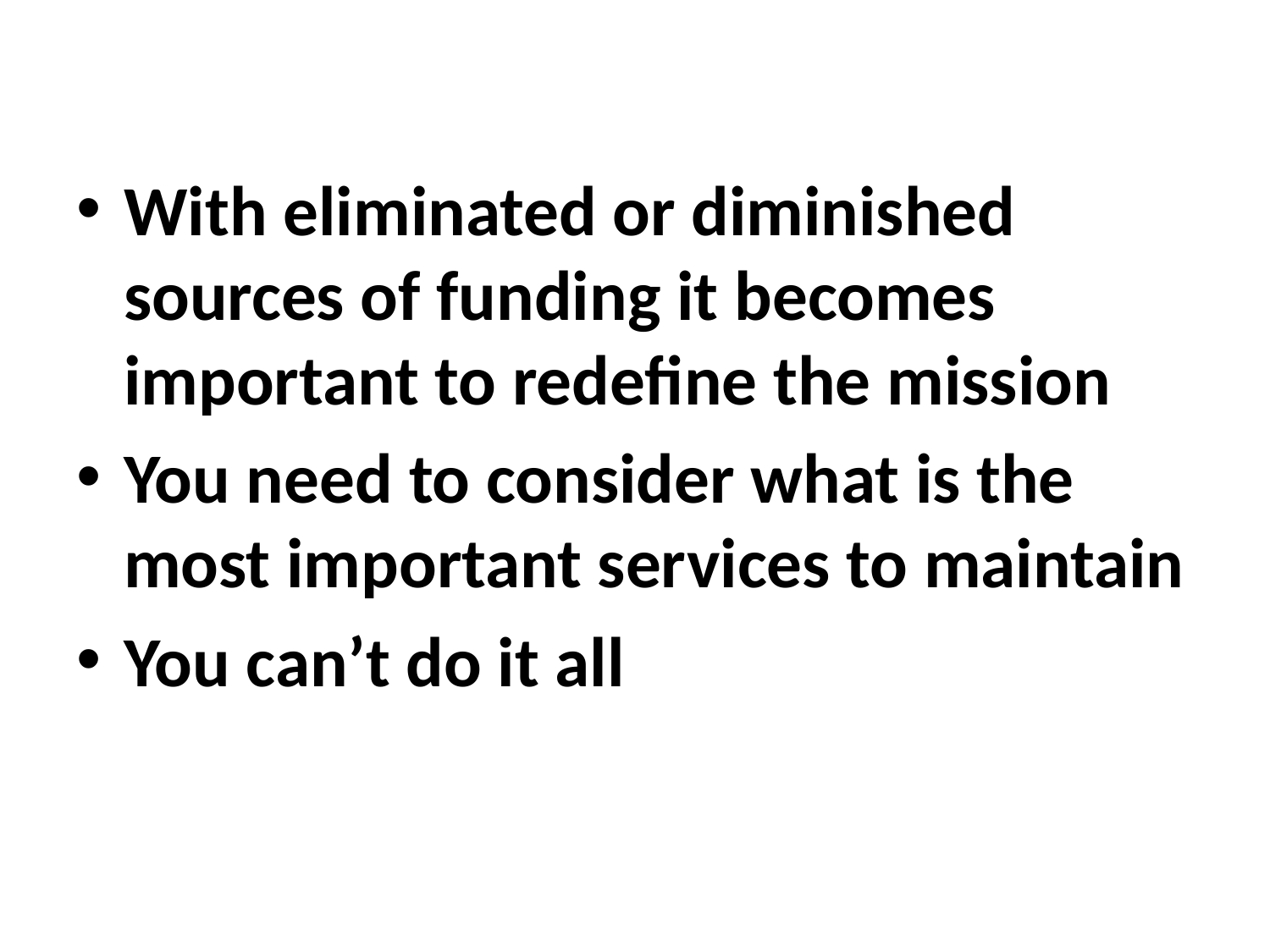

With eliminated or diminished sources of funding it becomes important to redefine the mission
You need to consider what is the most important services to maintain
You can’t do it all